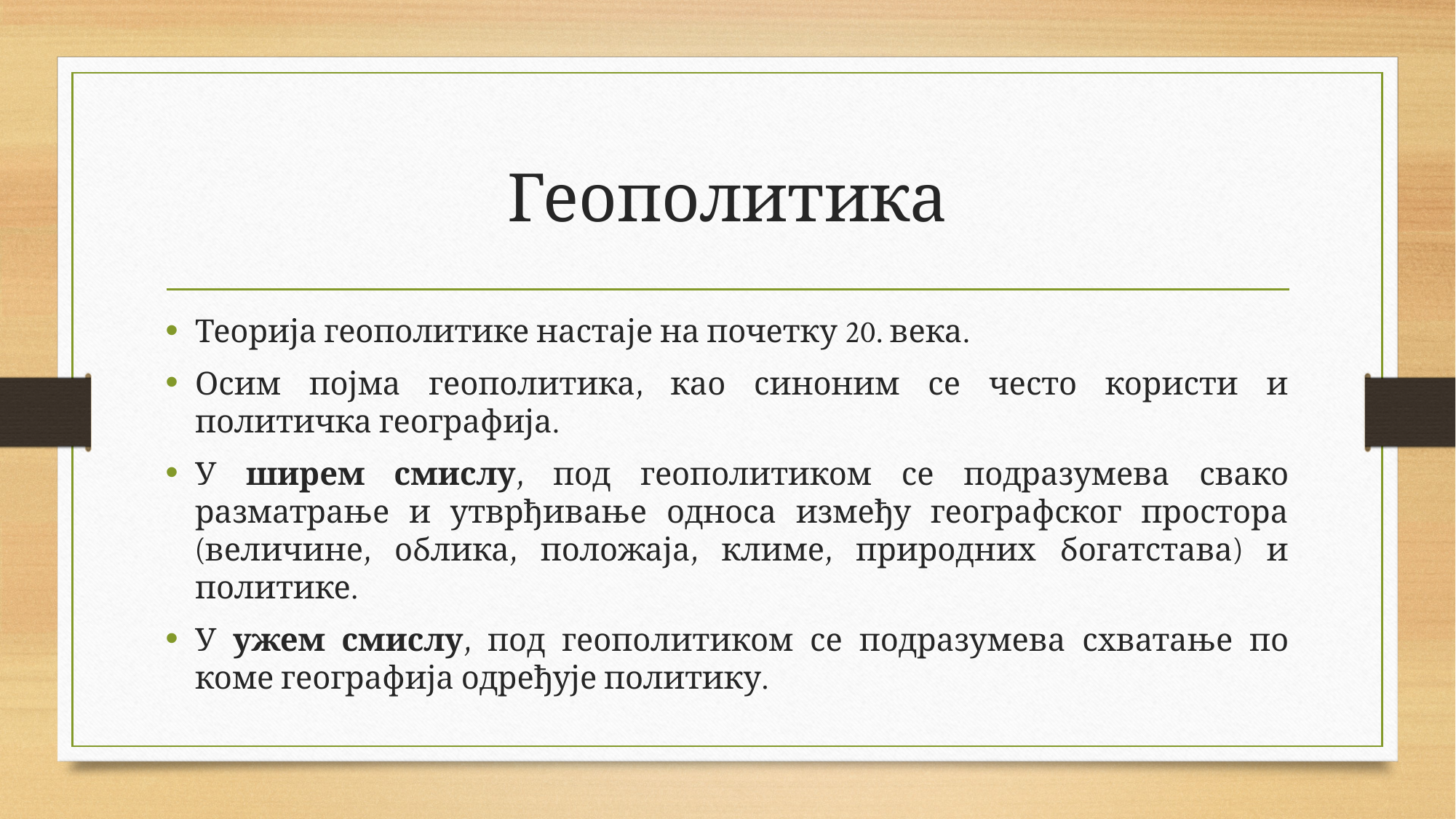

# Геополитика
Теорија геополитике настаје на почетку 20. века.
Осим појма геополитика, као синоним се често користи и политичка географија.
У ширем смислу, под геополитиком се подразумева свако разматрање и утврђивање односа између географског простора (величине, облика, положаја, климе, природних богатстава) и политике.
У ужем смислу, под геополитиком се подразумева схватање по коме географија одређује политику.